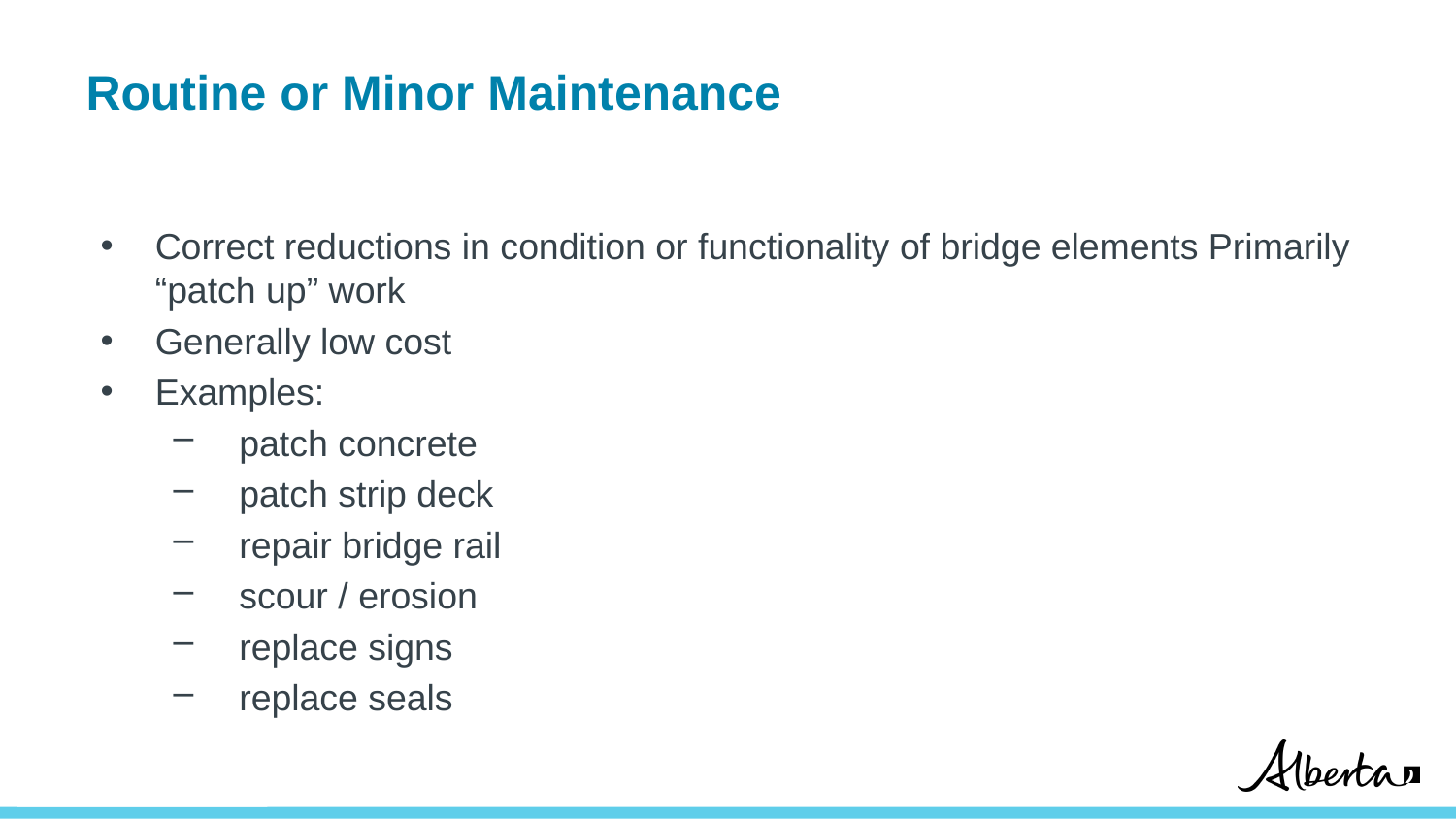

# Routine or Minor Maintenance
Correct reductions in condition or functionality of bridge elements Primarily “patch up” work
Generally low cost
Examples:
  patch concrete
  patch strip deck
  repair bridge rail
  scour / erosion
  replace signs
  replace seals